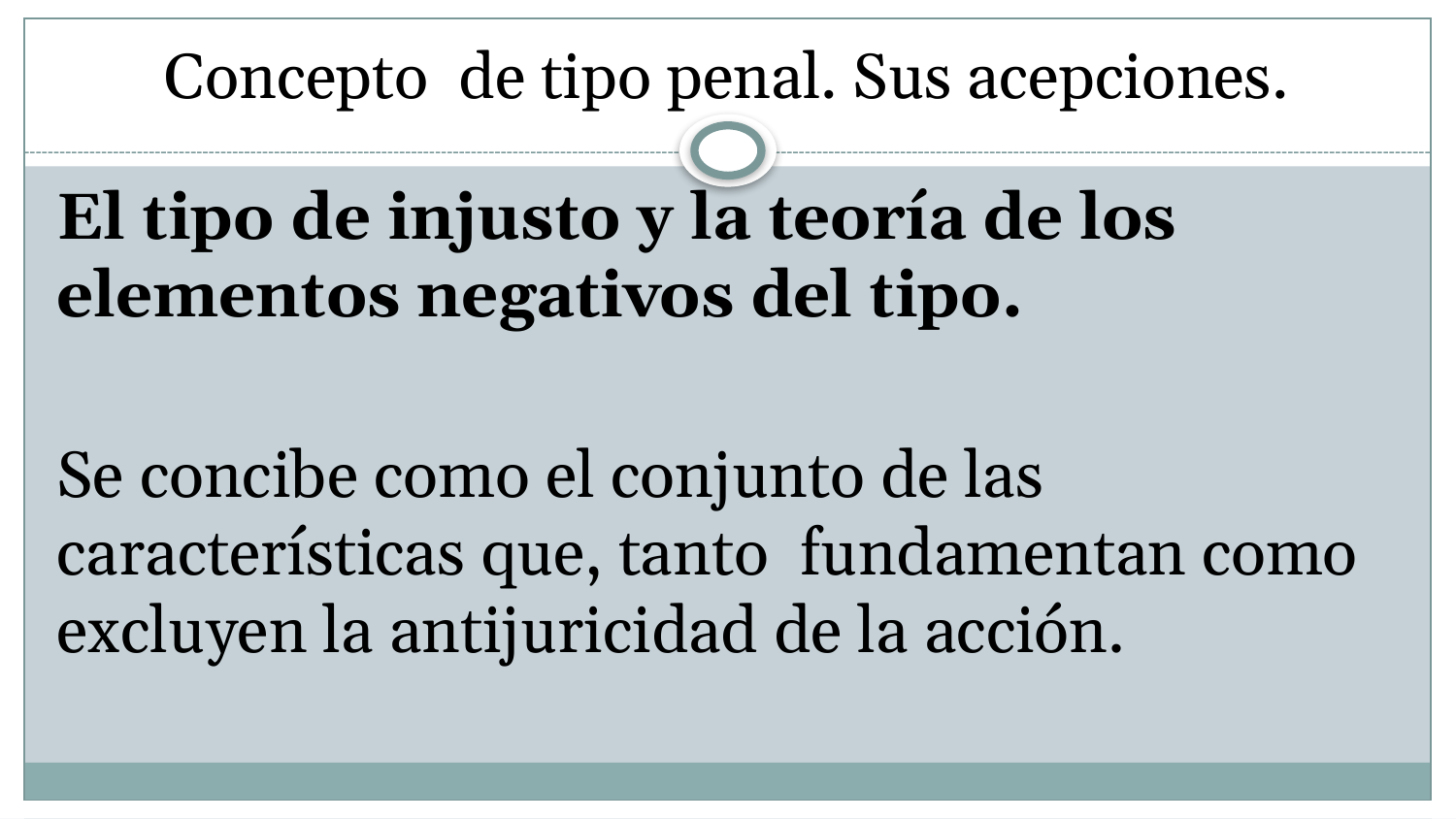

# Concepto  de tipo penal. Sus acepciones.
El tipo de injusto y la teoría de los elementos negativos del tipo.

Se concibe como el conjunto de las características que, tanto  fundamentan como excluyen la antijuricidad de la acción.